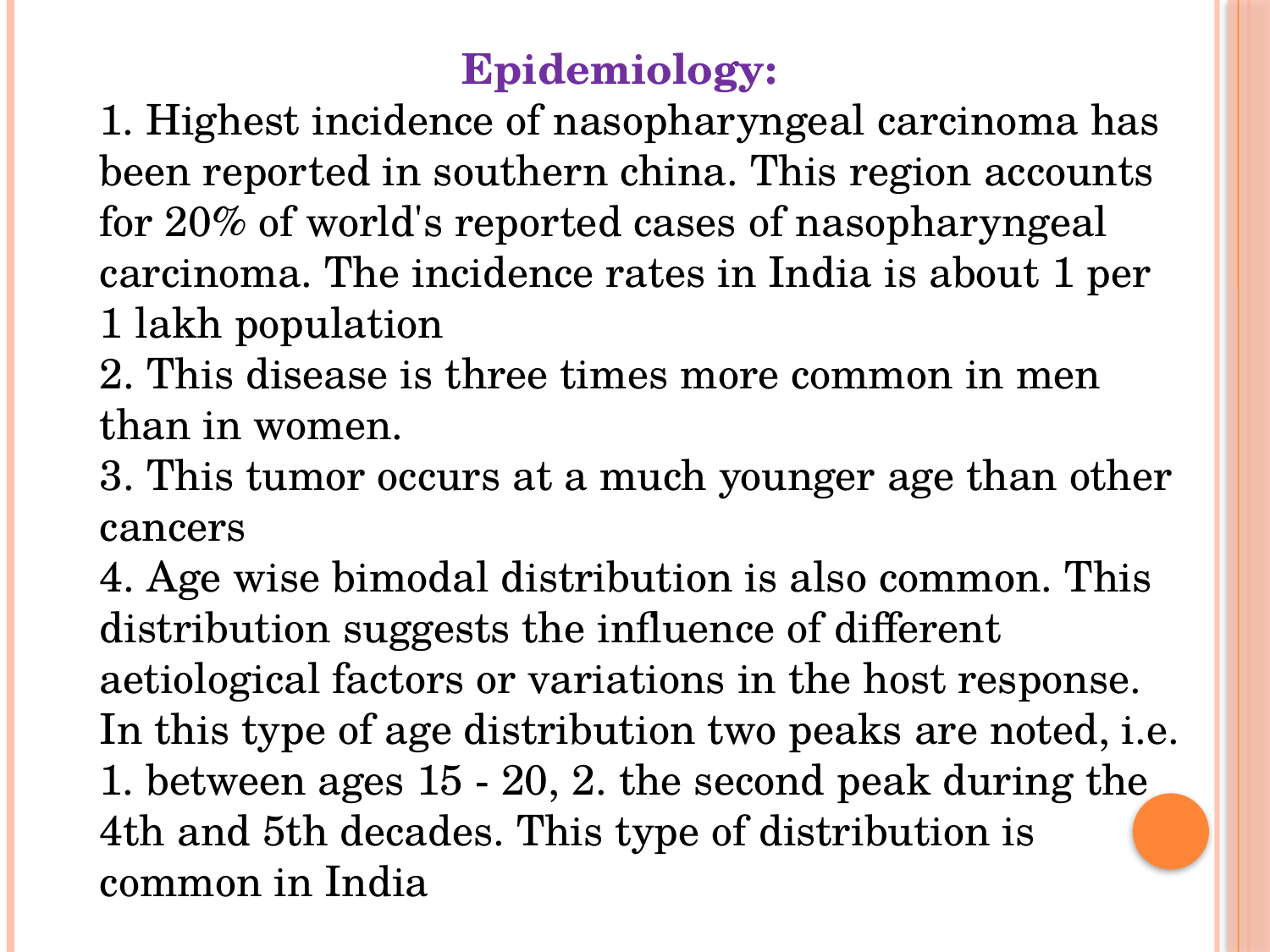

Epidemiology:
1. Highest incidence of nasopharyngeal carcinoma has been reported in southern china. This region accounts for 20% of world's reported cases of nasopharyngeal carcinoma. The incidence rates in India is about 1 per 1 lakh population
2. This disease is three times more common in men than in women.
3. This tumor occurs at a much younger age than other cancers
4. Age wise bimodal distribution is also common. This distribution suggests the influence of different aetiological factors or variations in the host response. In this type of age distribution two peaks are noted, i.e. 1. between ages 15 - 20, 2. the second peak during the 4th and 5th decades. This type of distribution is common in India